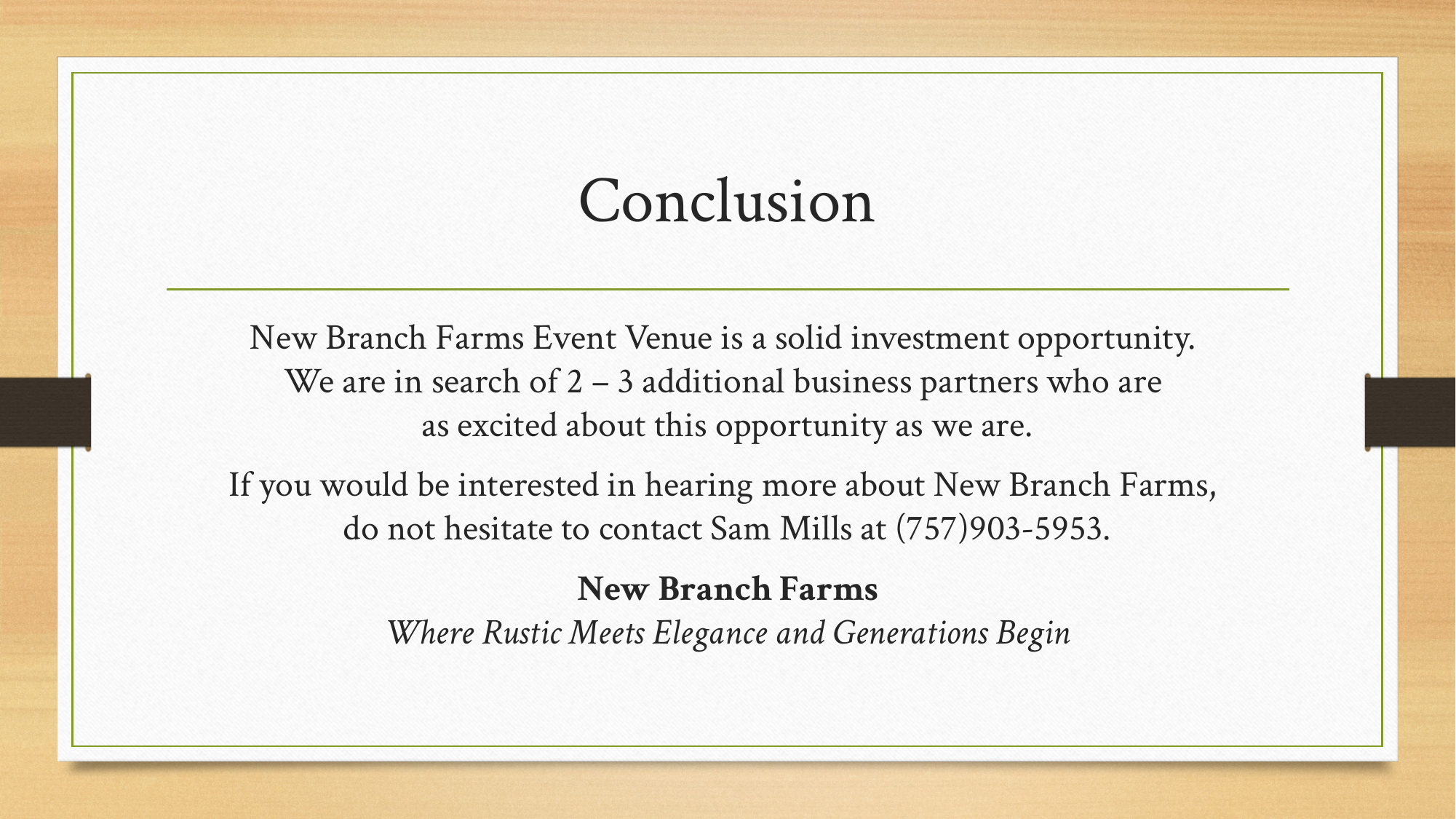

# Conclusion
New Branch Farms Event Venue is a solid investment opportunity.
We are in search of 2 – 3 additional business partners who are
as excited about this opportunity as we are.
If you would be interested in hearing more about New Branch Farms,
do not hesitate to contact Sam Mills at (757)903-5953.
New Branch Farms
Where Rustic Meets Elegance and Generations Begin